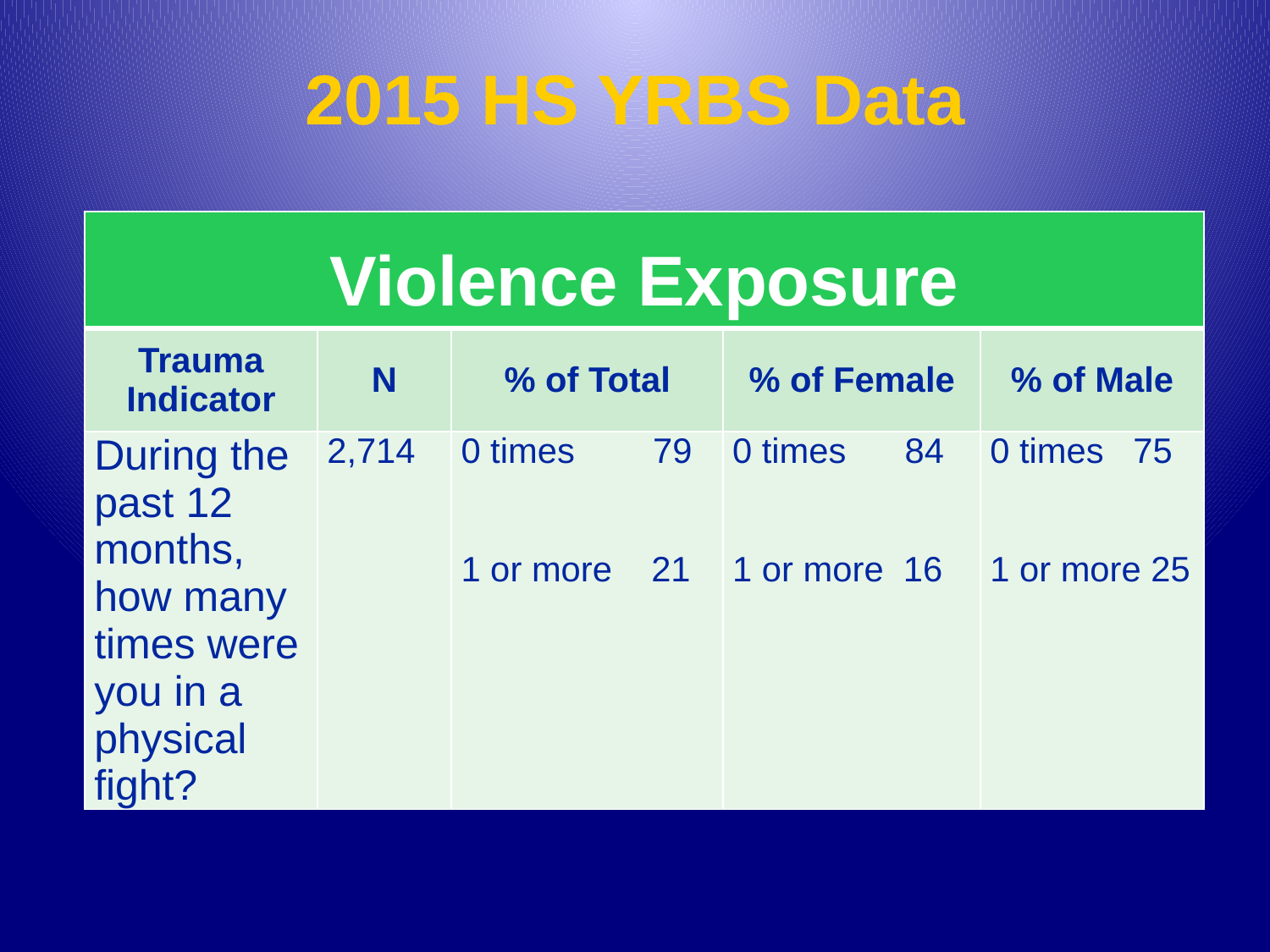

# 2015 HS YRBS Data
| Violence Exposure |  |  |  |  |
| --- | --- | --- | --- | --- |
| Trauma Indicator | N | % of Total | % of Female | % of Male |
| During the past 12 months, how many times were you in a physical fight? | 2,714 | 0 times 79 1 or more 21 | 0 times 84 1 or more 16 | 0 times 75 1 or more 25 |